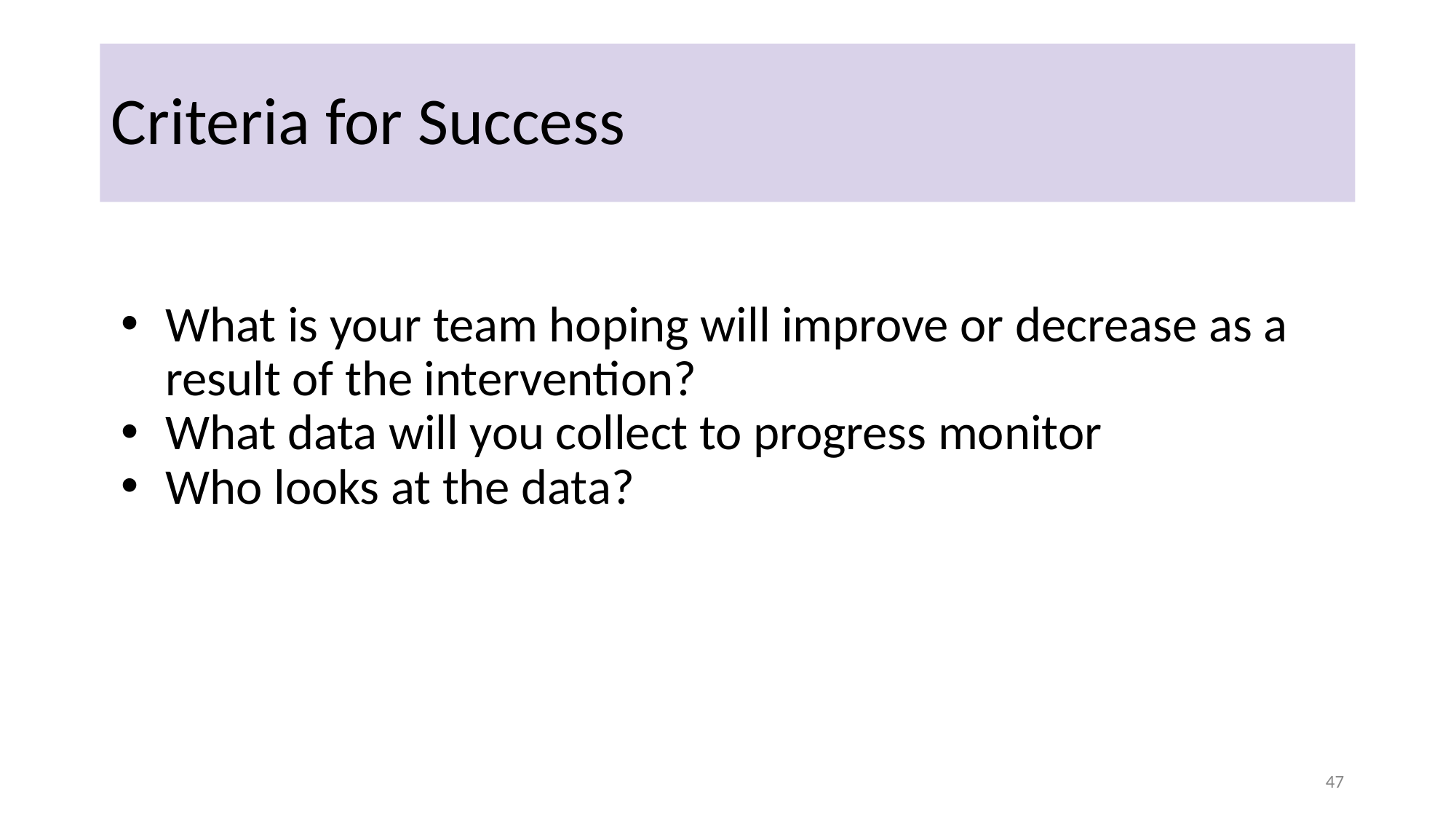

# Criteria for Success

What is your team hoping will improve or decrease as a result of the intervention?
What data will you collect to progress monitor
Who looks at the data?
47